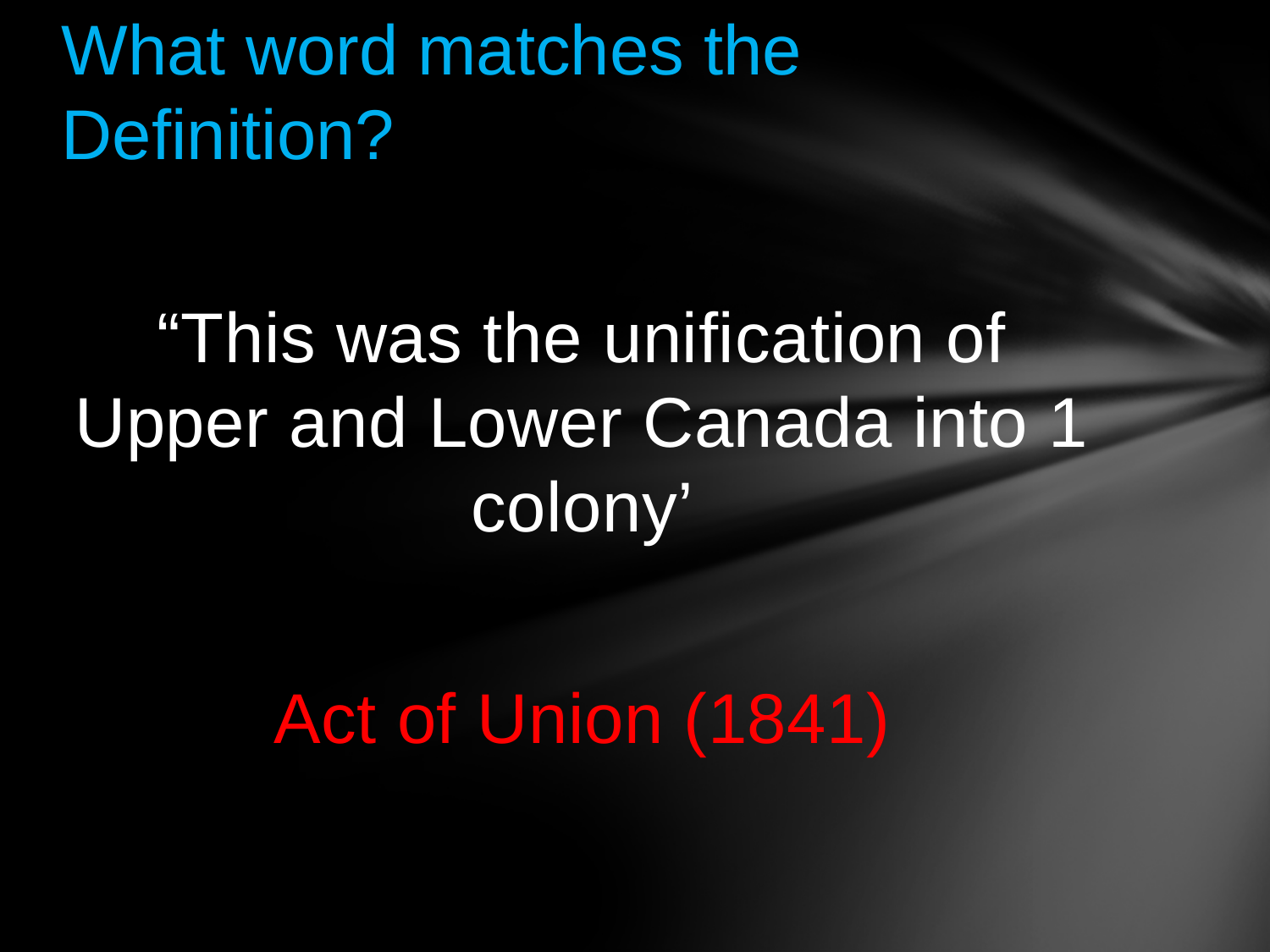

# What word matches the Definition?
“This was the unification of Upper and Lower Canada into 1 colony’

Act of Union (1841)